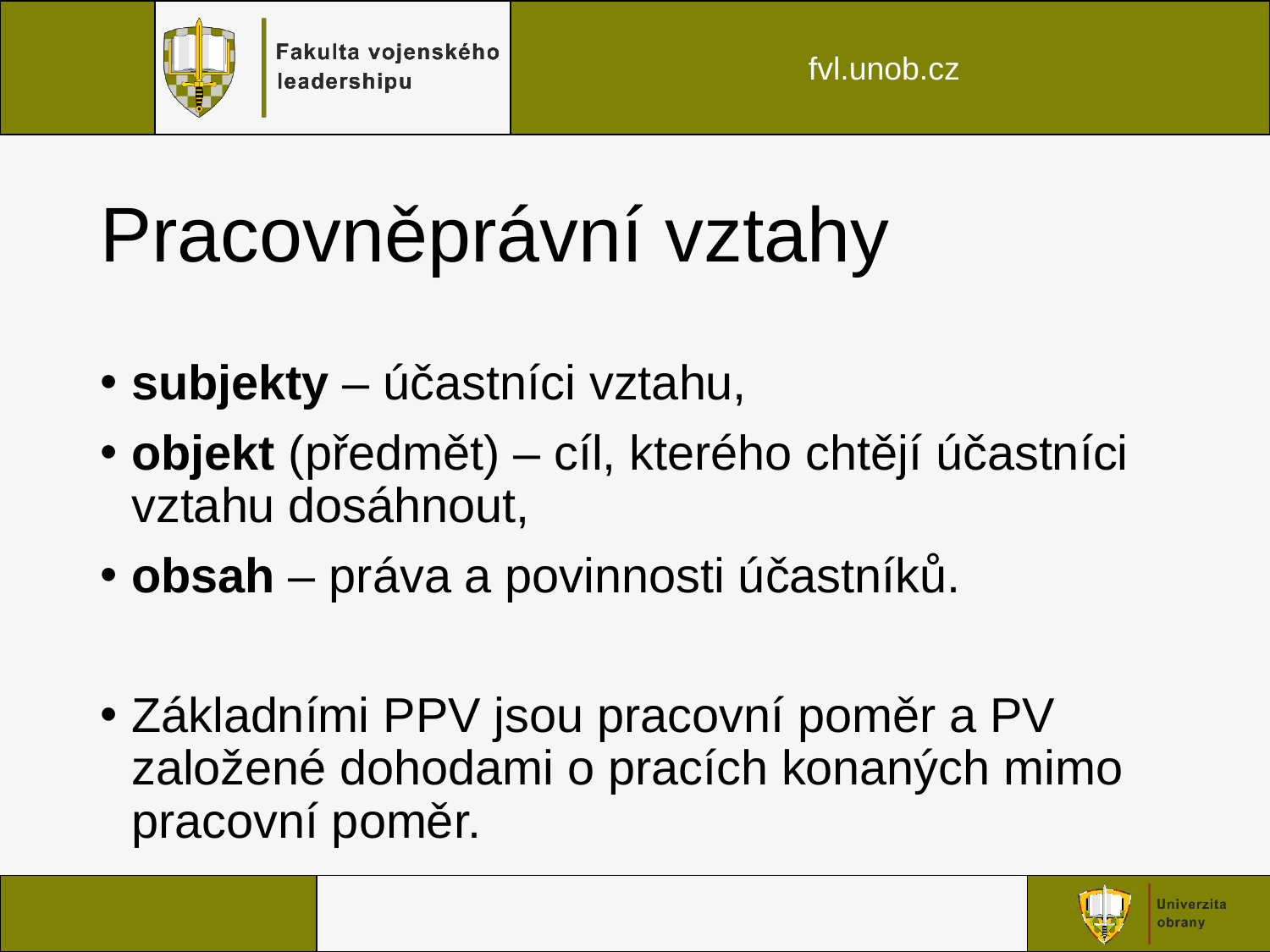

# Pracovněprávní vztahy
subjekty – účastníci vztahu,
objekt (předmět) – cíl, kterého chtějí účastníci vztahu dosáhnout,
obsah – práva a povinnosti účastníků.

Základními PPV jsou pracovní poměr a PV založené dohodami o pracích konaných mimo pracovní poměr.